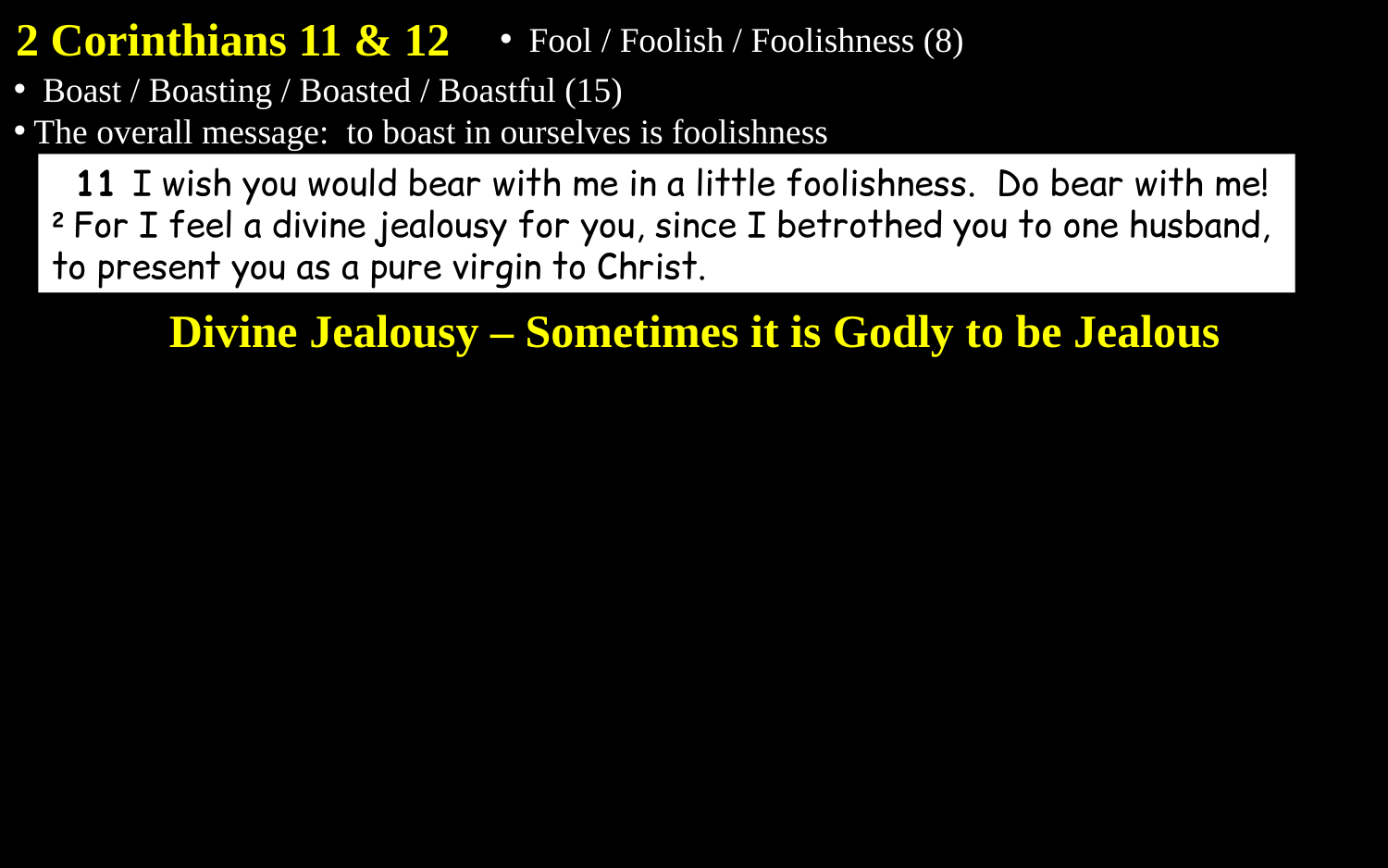

2 Corinthians 11 & 12
 Fool / Foolish / Foolishness (8)
 Boast / Boasting / Boasted / Boastful (15)
The overall message:  to boast in ourselves is foolishness
11 I wish you would bear with me in a little foolishness.  Do bear with me!  2 For I feel a divine jealousy for you, since I betrothed you to one husband, to present you as a pure virgin to Christ.
Divine Jealousy – Sometimes it is Godly to be Jealous